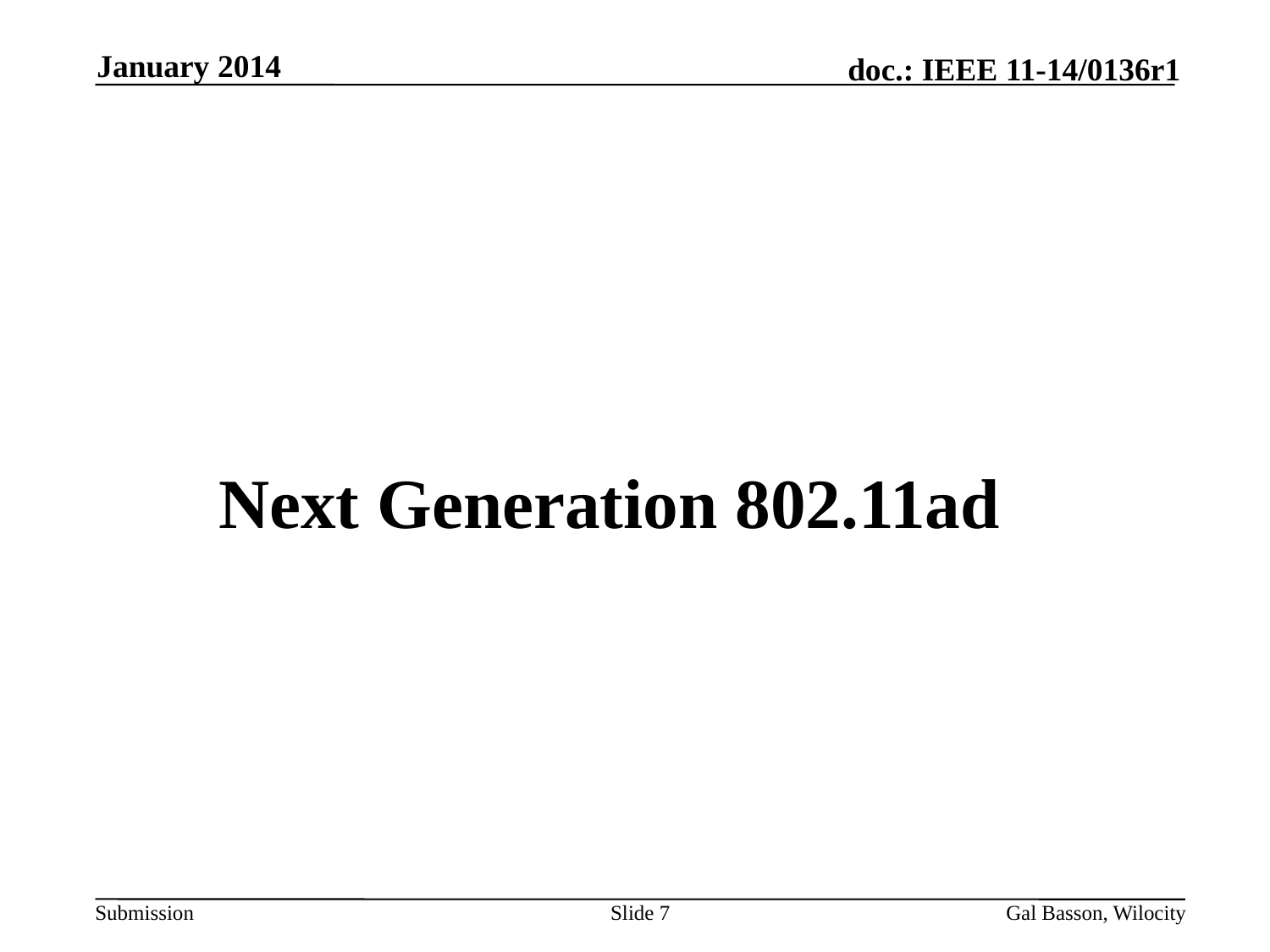

January 2014
# Next Generation 802.11ad
Slide 7
Gal Basson, Wilocity